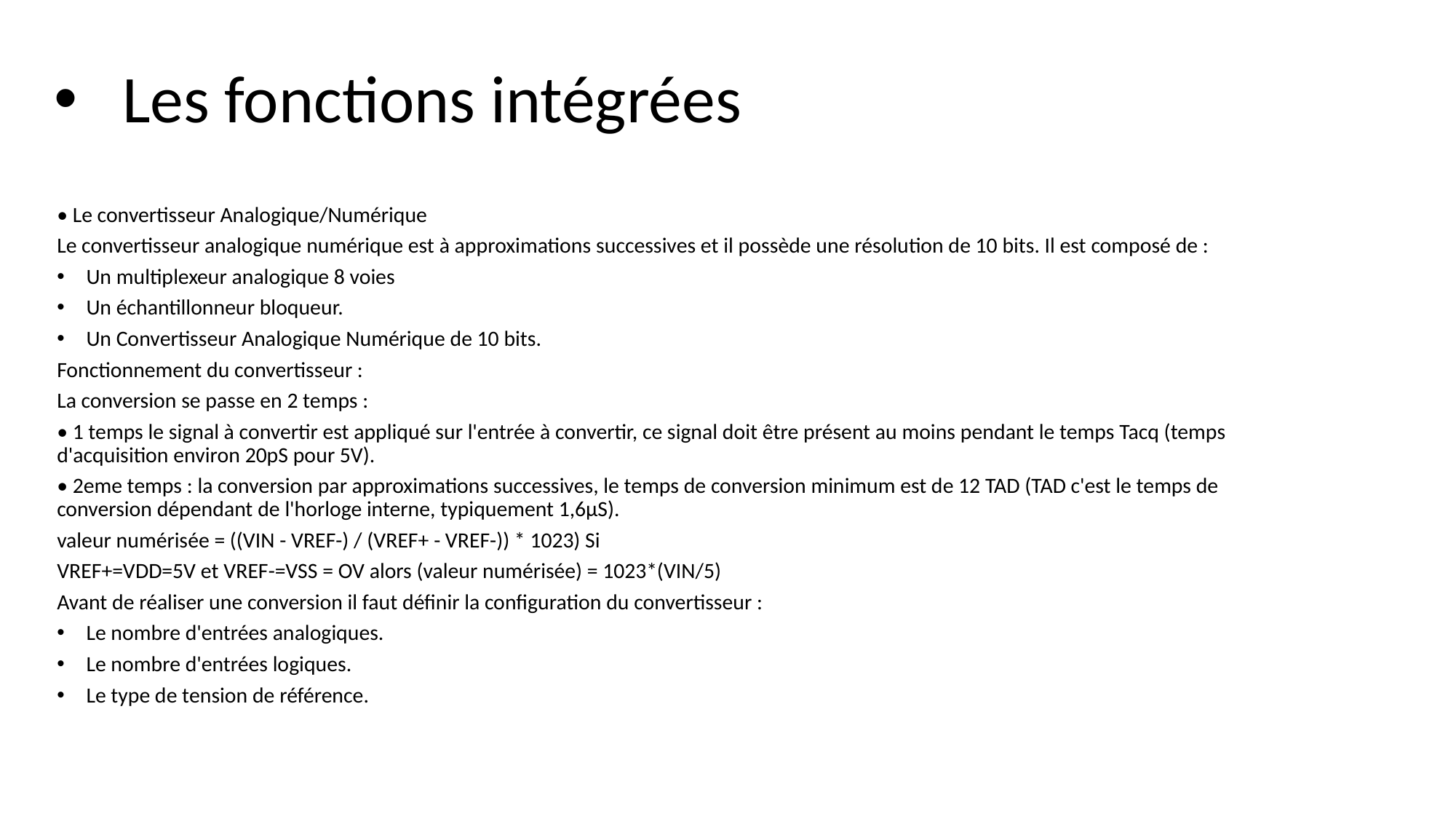

# Les fonctions intégrées
• Le convertisseur Analogique/Numérique
Le convertisseur analogique numérique est à approximations successives et il possède une résolution de 10 bits. Il est composé de :
Un multiplexeur analogique 8 voies
Un échantillonneur bloqueur.
Un Convertisseur Analogique Numérique de 10 bits.
Fonctionnement du convertisseur :
La conversion se passe en 2 temps :
• 1 temps le signal à convertir est appliqué sur l'entrée à convertir, ce signal doit être présent au moins pendant le temps Tacq (temps d'acquisition environ 20pS pour 5V).
• 2eme temps : la conversion par approximations successives, le temps de conversion minimum est de 12 TAD (TAD c'est le temps de conversion dépendant de l'horloge interne, typiquement 1,6µS).
valeur numérisée = ((VIN - VREF-) / (VREF+ - VREF-)) * 1023) Si
VREF+=VDD=5V et VREF-=VSS = OV alors (valeur numérisée) = 1023*(VIN/5)
Avant de réaliser une conversion il faut définir la configuration du convertisseur :
Le nombre d'entrées analogiques.
Le nombre d'entrées logiques.
Le type de tension de référence.